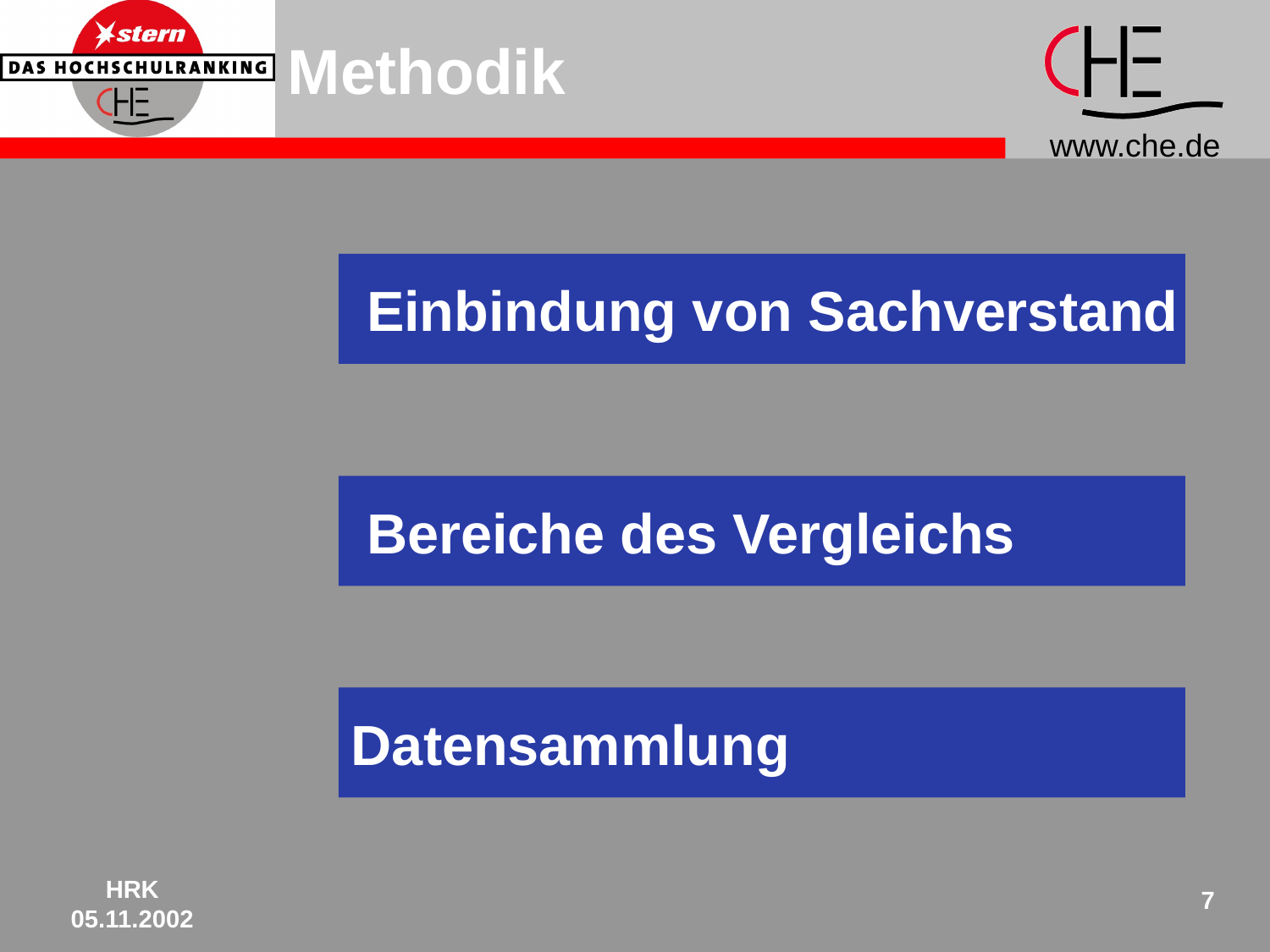

Methodik
 Einbindung von Sachverstand
 Bereiche des Vergleichs
Datensammlung
HRK
05.11.2002

7